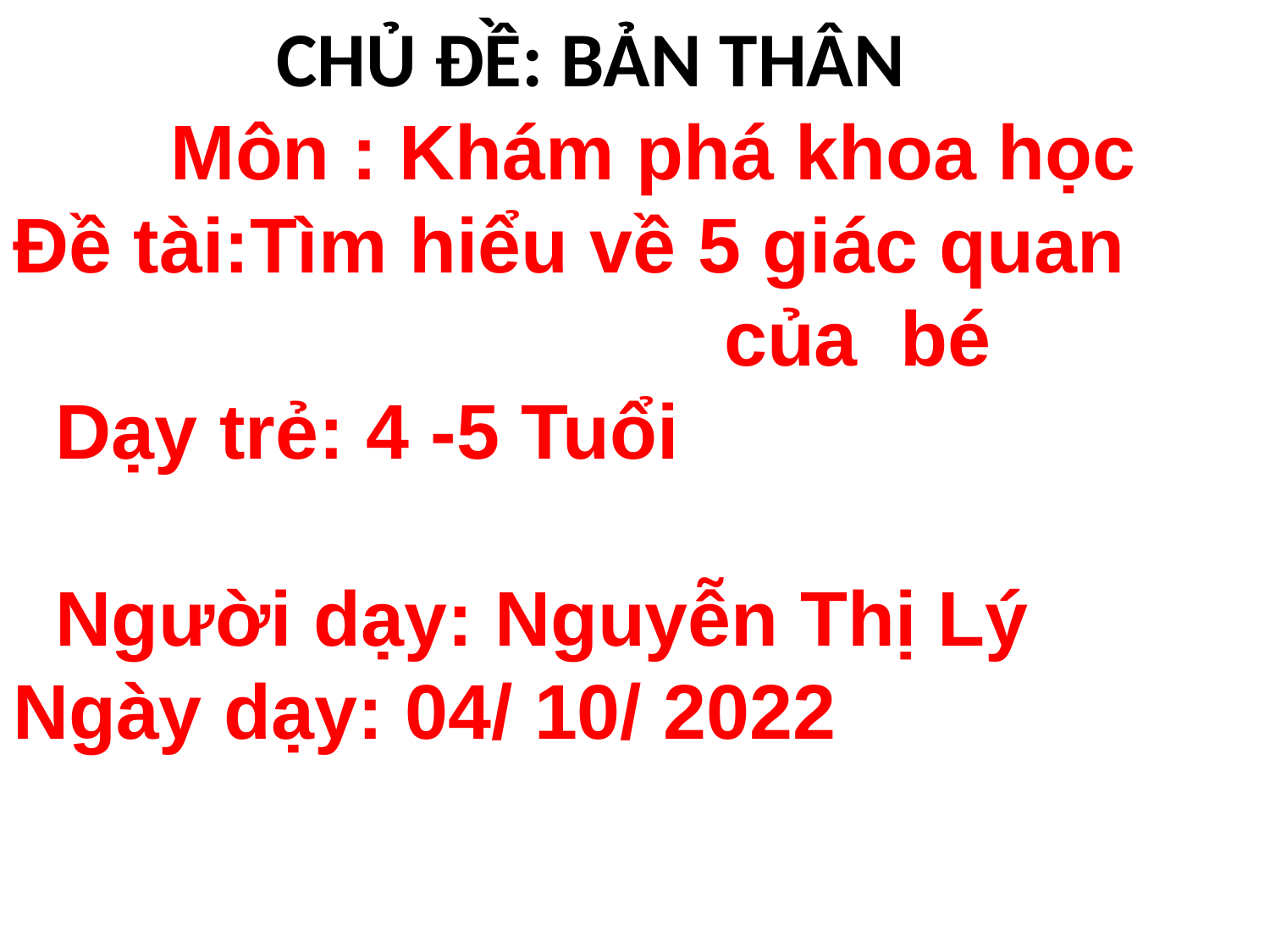

# CHỦ ĐỀ: BẢN THÂN Môn : Khám phá khoa học Đề tài:Tìm hiểu về 5 giác quan của  bé Dạy trẻ: 4 -5 Tuổi Người dạy: Nguyễn Thị Lý Ngày dạy: 04/ 10/ 2022